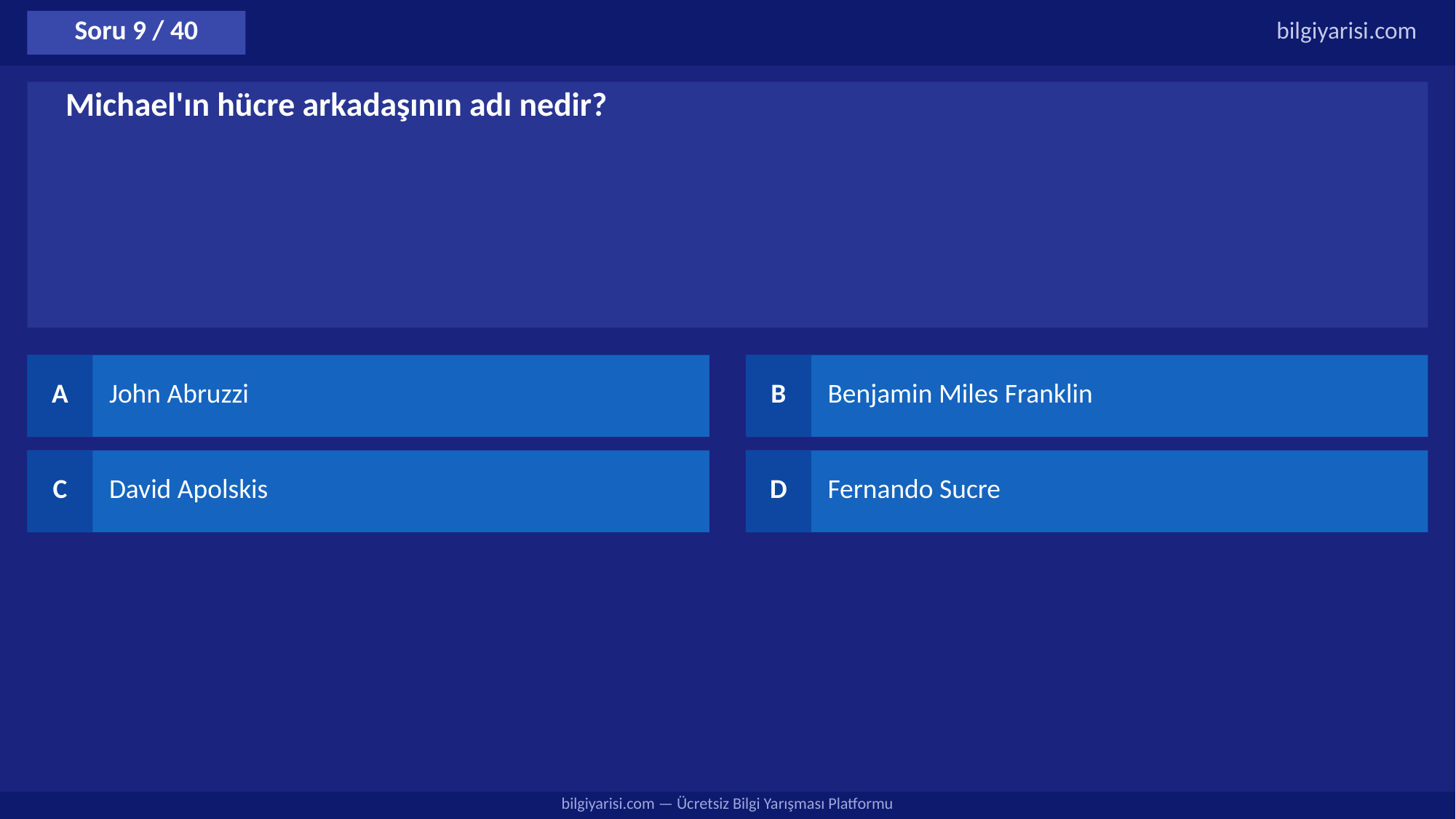

Soru 9 / 40
bilgiyarisi.com

Michael'ın hücre arkadaşının adı nedir?

A
John Abruzzi

B
Benjamin Miles Franklin

C
David Apolskis

D
Fernando Sucre
bilgiyarisi.com — Ücretsiz Bilgi Yarışması Platformu